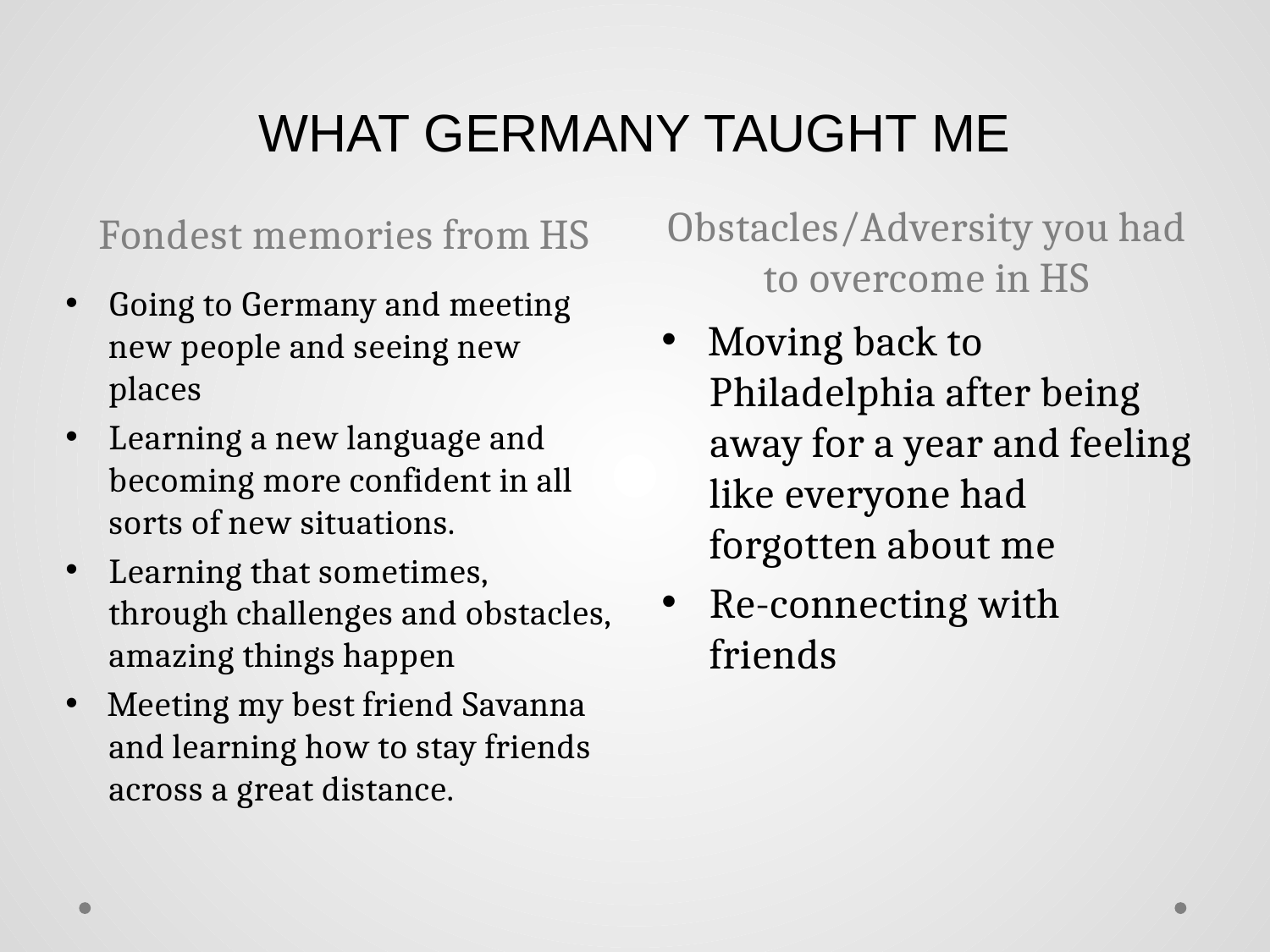

# WHAT GERMANY TAUGHT ME
Fondest memories from HS
Obstacles/Adversity you had to overcome in HS
Going to Germany and meeting new people and seeing new places
Learning a new language and becoming more confident in all sorts of new situations.
Learning that sometimes, through challenges and obstacles, amazing things happen
Meeting my best friend Savanna and learning how to stay friends across a great distance.
Moving back to Philadelphia after being away for a year and feeling like everyone had forgotten about me
Re-connecting with friends